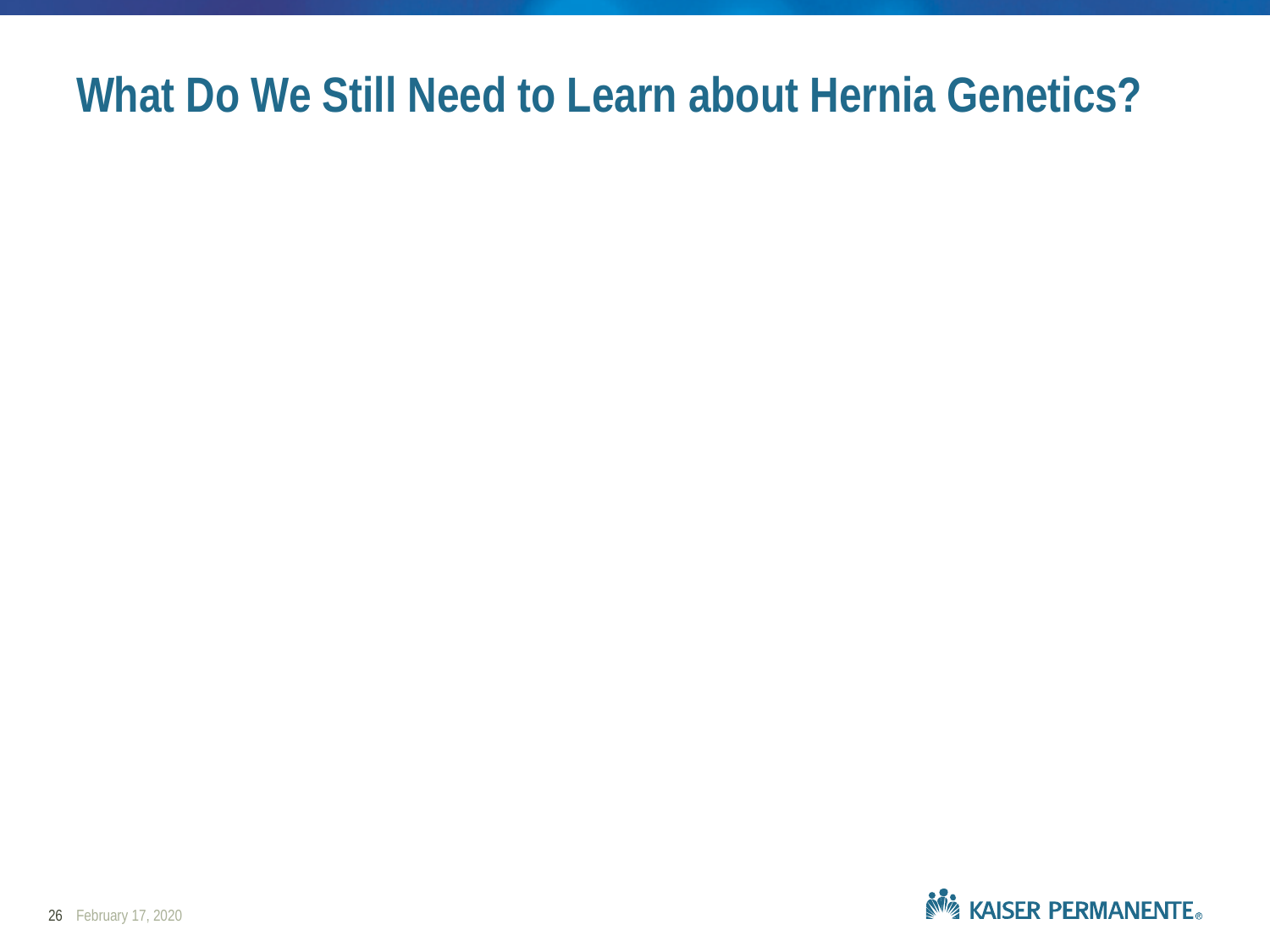

# What Do We Still Need to Learn about Hernia Genetics?
26
February 17, 2020